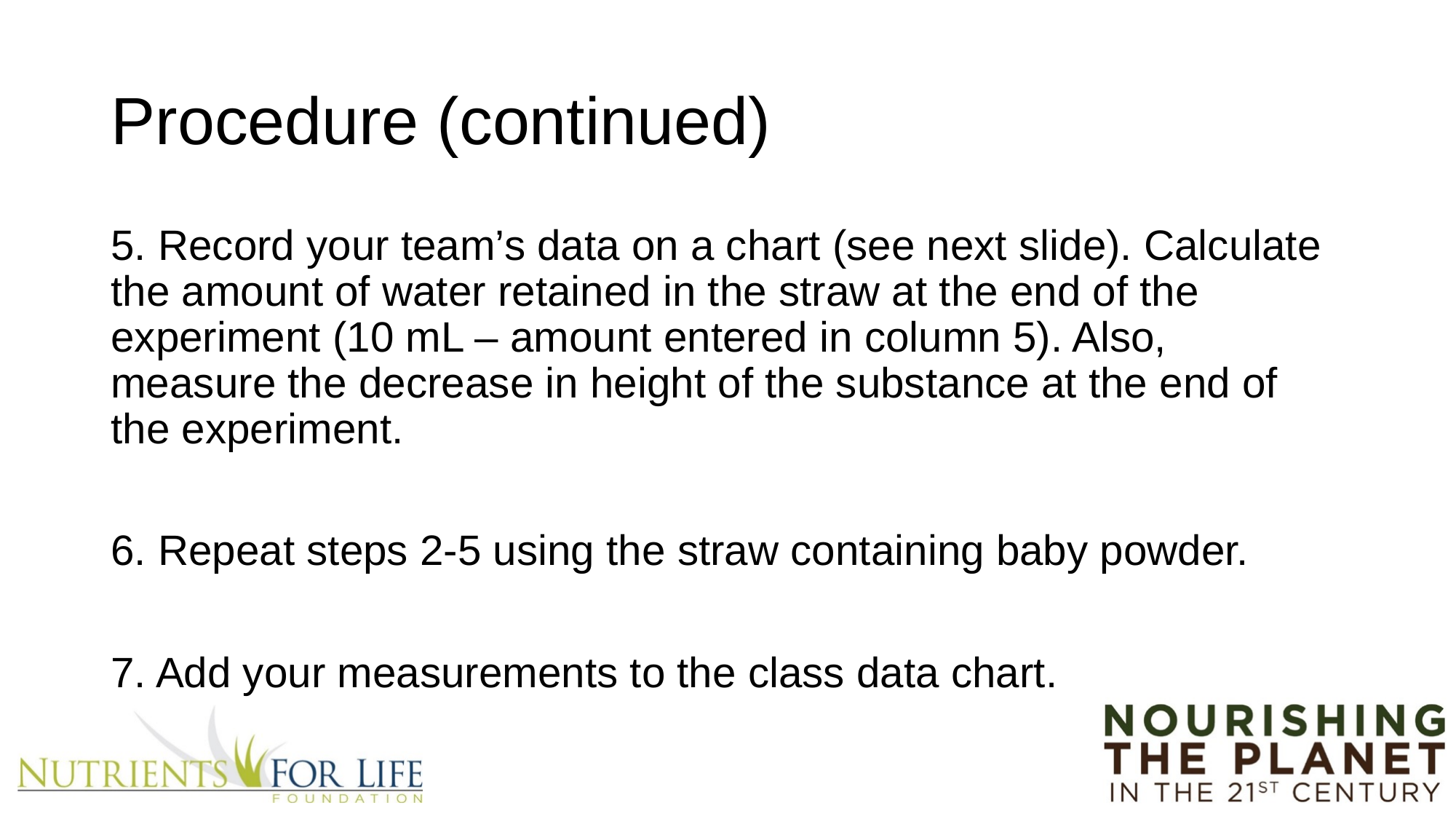

# Procedure (continued)
5. Record your team’s data on a chart (see next slide). Calculate the amount of water retained in the straw at the end of the experiment (10 mL – amount entered in column 5). Also, measure the decrease in height of the substance at the end of the experiment.

6. Repeat steps 2-5 using the straw containing baby powder.

7. Add your measurements to the class data chart.